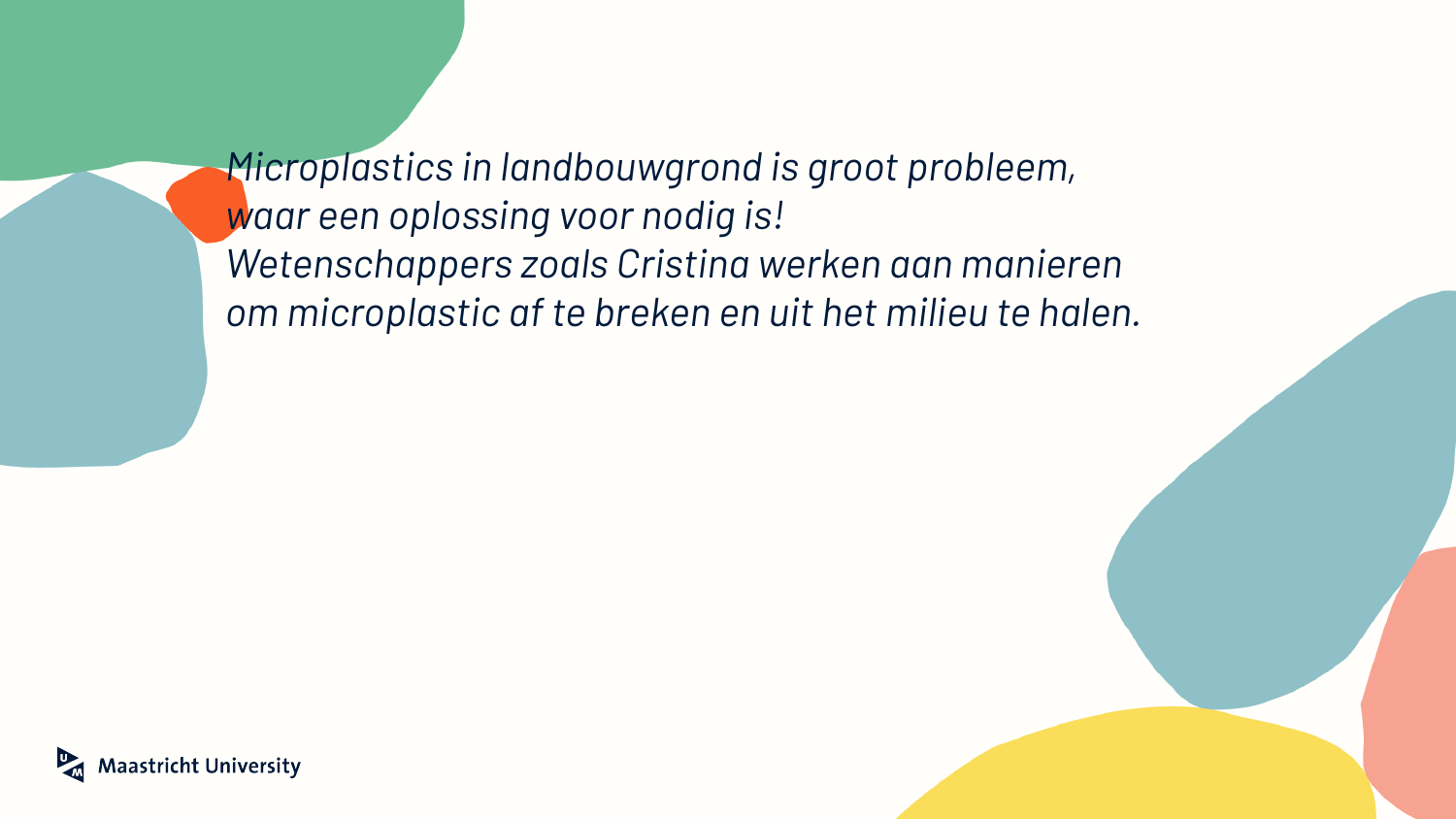

# Microplastics in landbouwgrond is groot probleem, waar een oplossing voor nodig is!
Wetenschappers zoals Cristina werken aan manieren om microplastic af te breken en uit het milieu te halen.